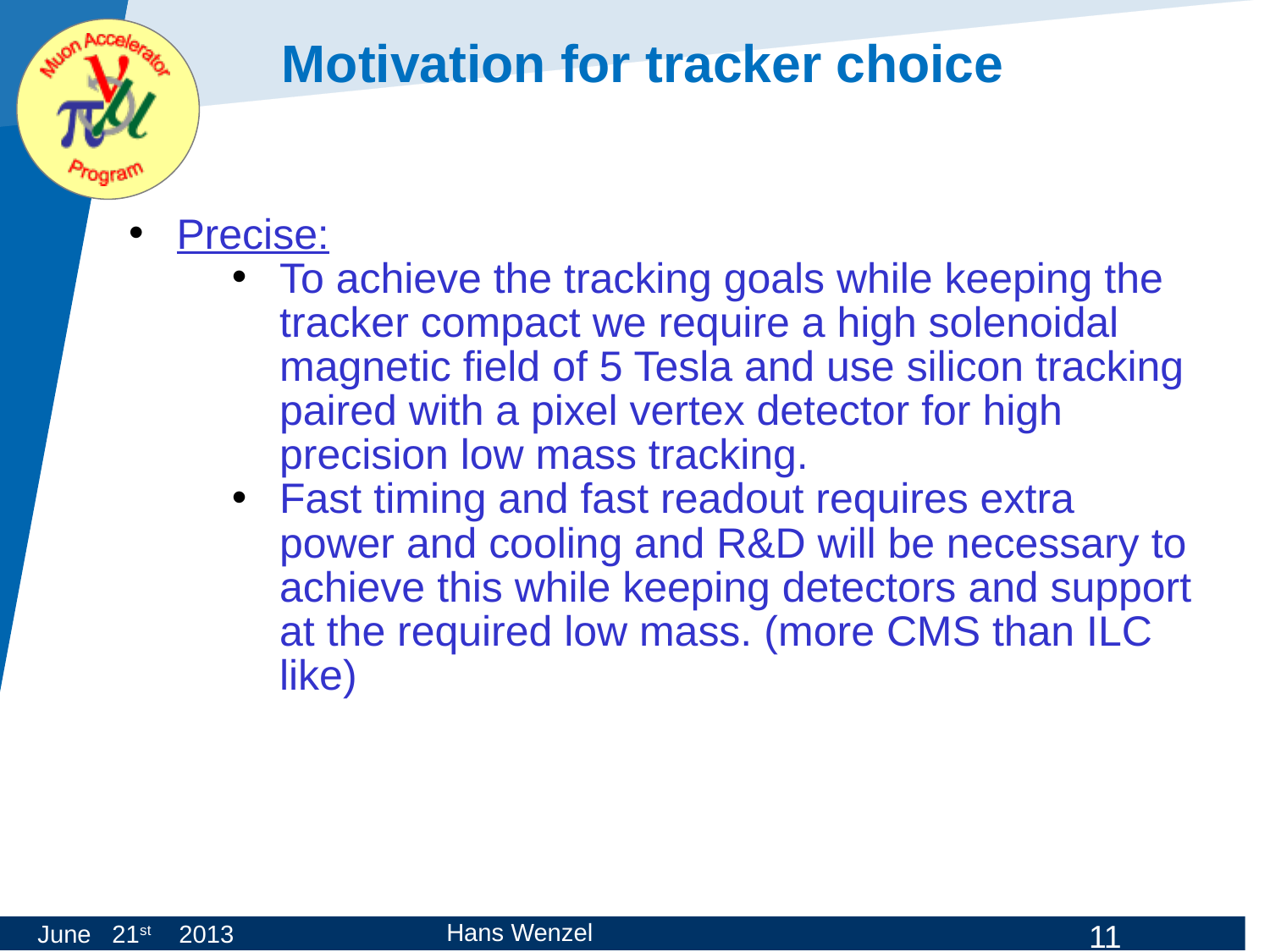

# Motivation for tracker choice

Precise:
To achieve the tracking goals while keeping the tracker compact we require a high solenoidal magnetic field of 5 Tesla and use silicon tracking paired with a pixel vertex detector for high precision low mass tracking.
Fast timing and fast readout requires extra power and cooling and R&D will be necessary to achieve this while keeping detectors and support at the required low mass. (more CMS than ILC like)
Hans Wenzel
June   21st    2013